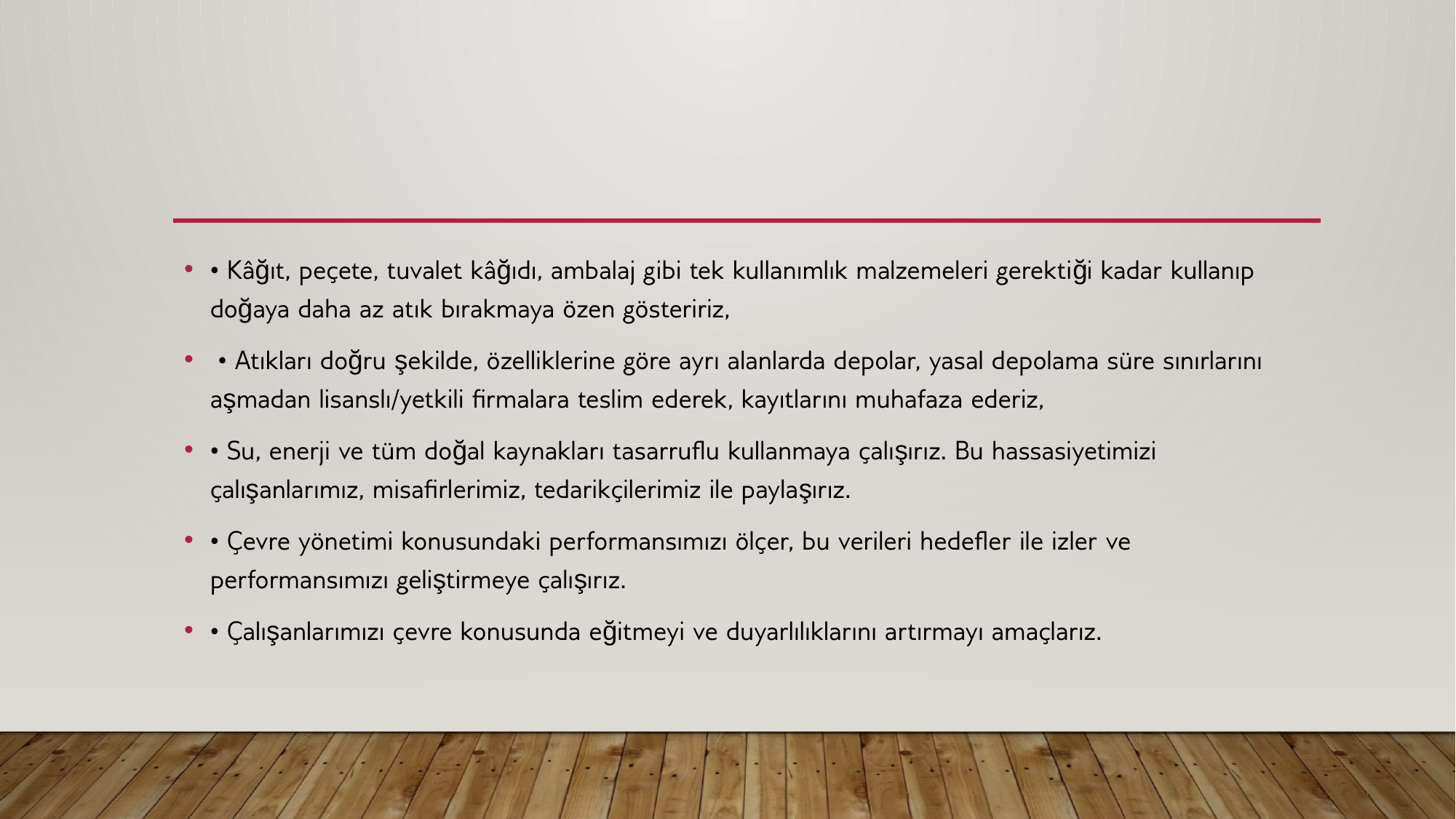

#
• Kâğıt, peçete, tuvalet kâğıdı, ambalaj gibi tek kullanımlık malzemeleri gerektiği kadar kullanıp doğaya daha az atık bırakmaya özen gösteririz,
 • Atıkları doğru şekilde, özelliklerine göre ayrı alanlarda depolar, yasal depolama süre sınırlarını aşmadan lisanslı/yetkili firmalara teslim ederek, kayıtlarını muhafaza ederiz,
• Su, enerji ve tüm doğal kaynakları tasarruflu kullanmaya çalışırız. Bu hassasiyetimizi çalışanlarımız, misafirlerimiz, tedarikçilerimiz ile paylaşırız.
• Çevre yönetimi konusundaki performansımızı ölçer, bu verileri hedefler ile izler ve performansımızı geliştirmeye çalışırız.
• Çalışanlarımızı çevre konusunda eğitmeyi ve duyarlılıklarını artırmayı amaçlarız.